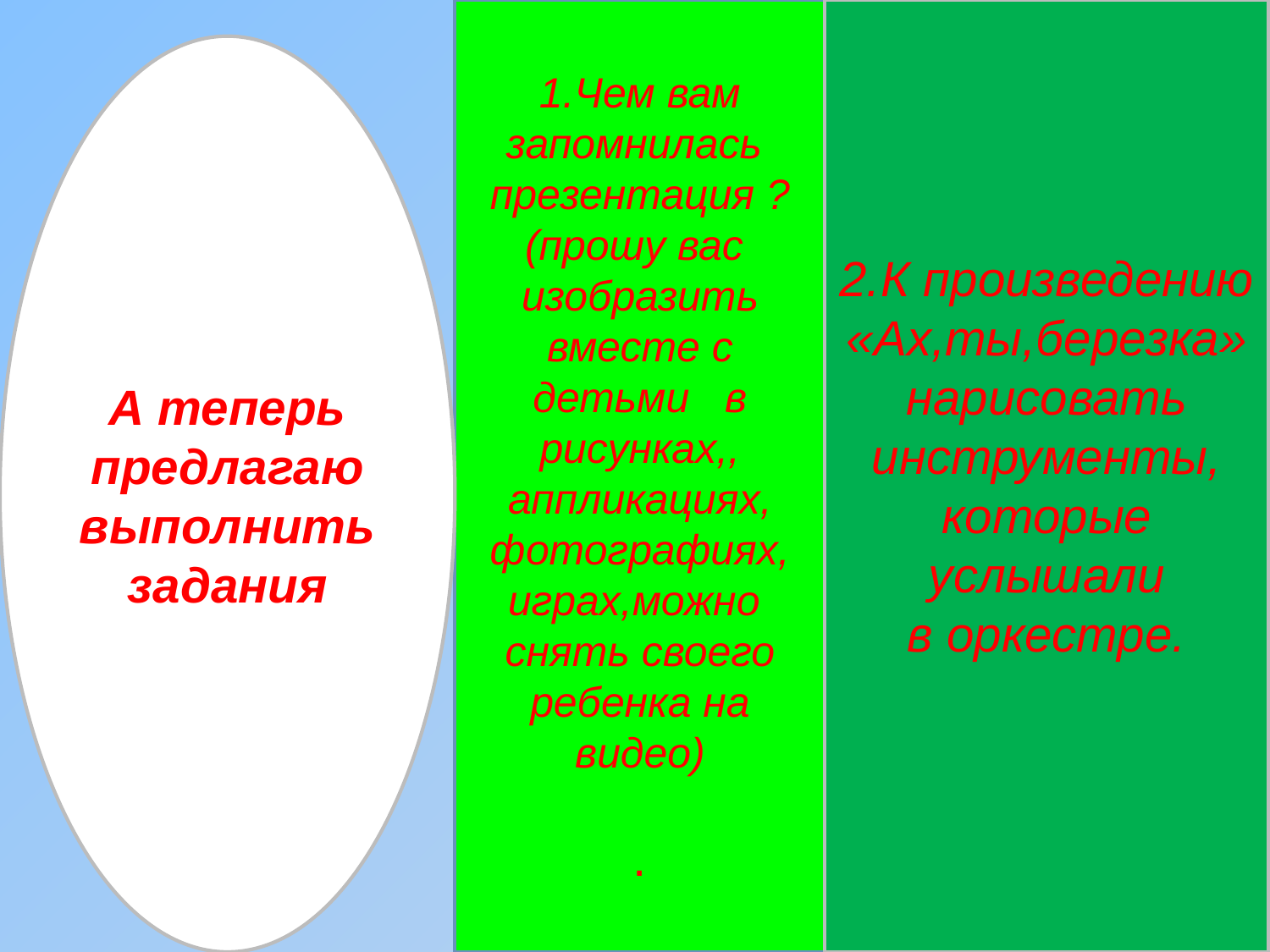

1.Чем вам запомнилась  презентация ?
(прошу вас  изобразить вместе с детьми   в рисунках,, аппликациях,
фотографиях,
играх,можно  снять своего ребенка на видео)

.
2.К произведению
«Ах,ты,березка»
нарисовать инструменты,
которые услышали
в оркестре.

А теперь предлагаю выполнить задания